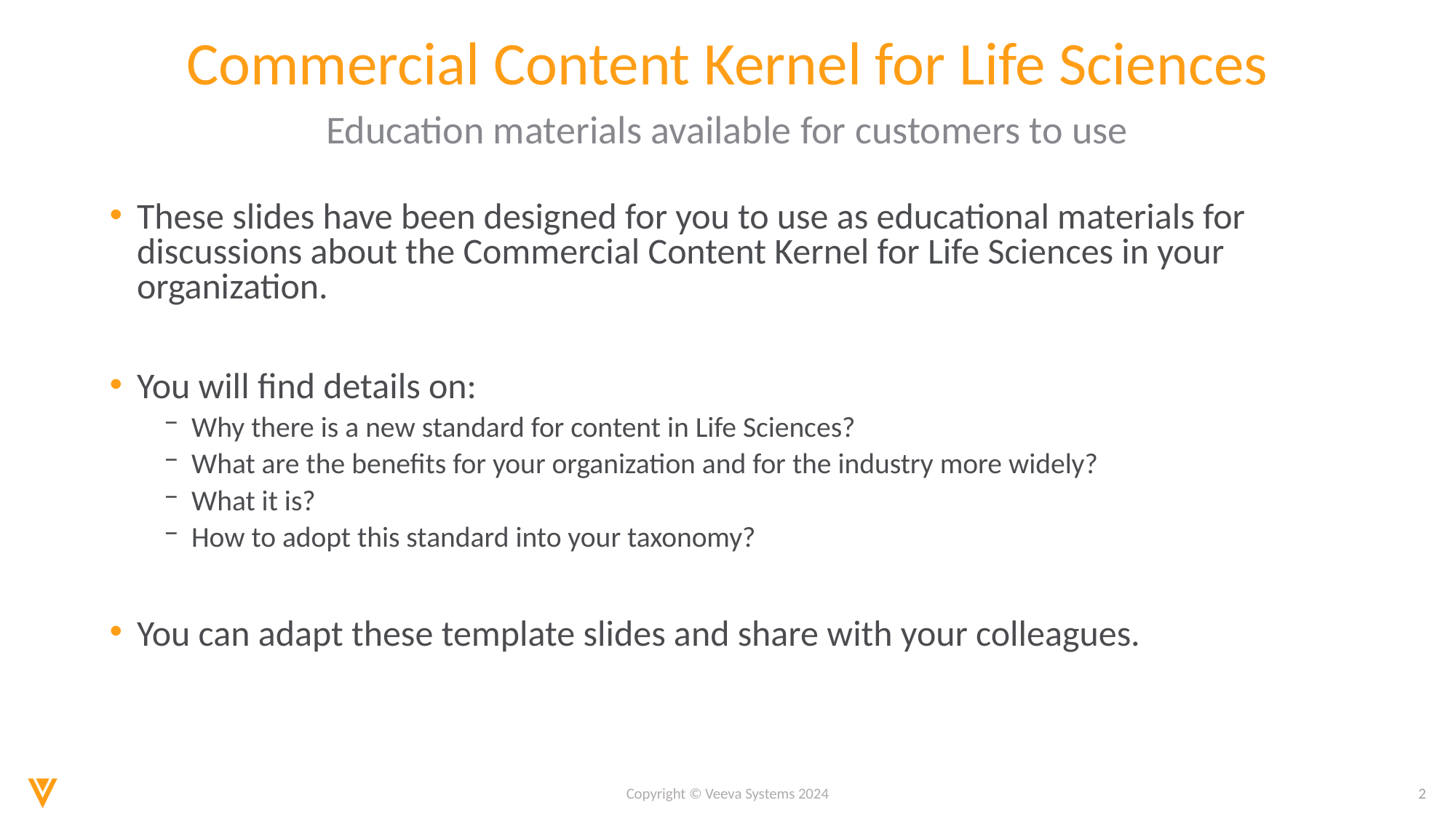

# Commercial Content Kernel for Life Sciences
Education materials available for customers to use
These slides have been designed for you to use as educational materials for discussions about the Commercial Content Kernel for Life Sciences in your organization.

You will find details on:
Why there is a new standard for content in Life Sciences?
What are the benefits for your organization and for the industry more widely?
What it is?
How to adopt this standard into your taxonomy?

You can adapt these template slides and share with your colleagues.